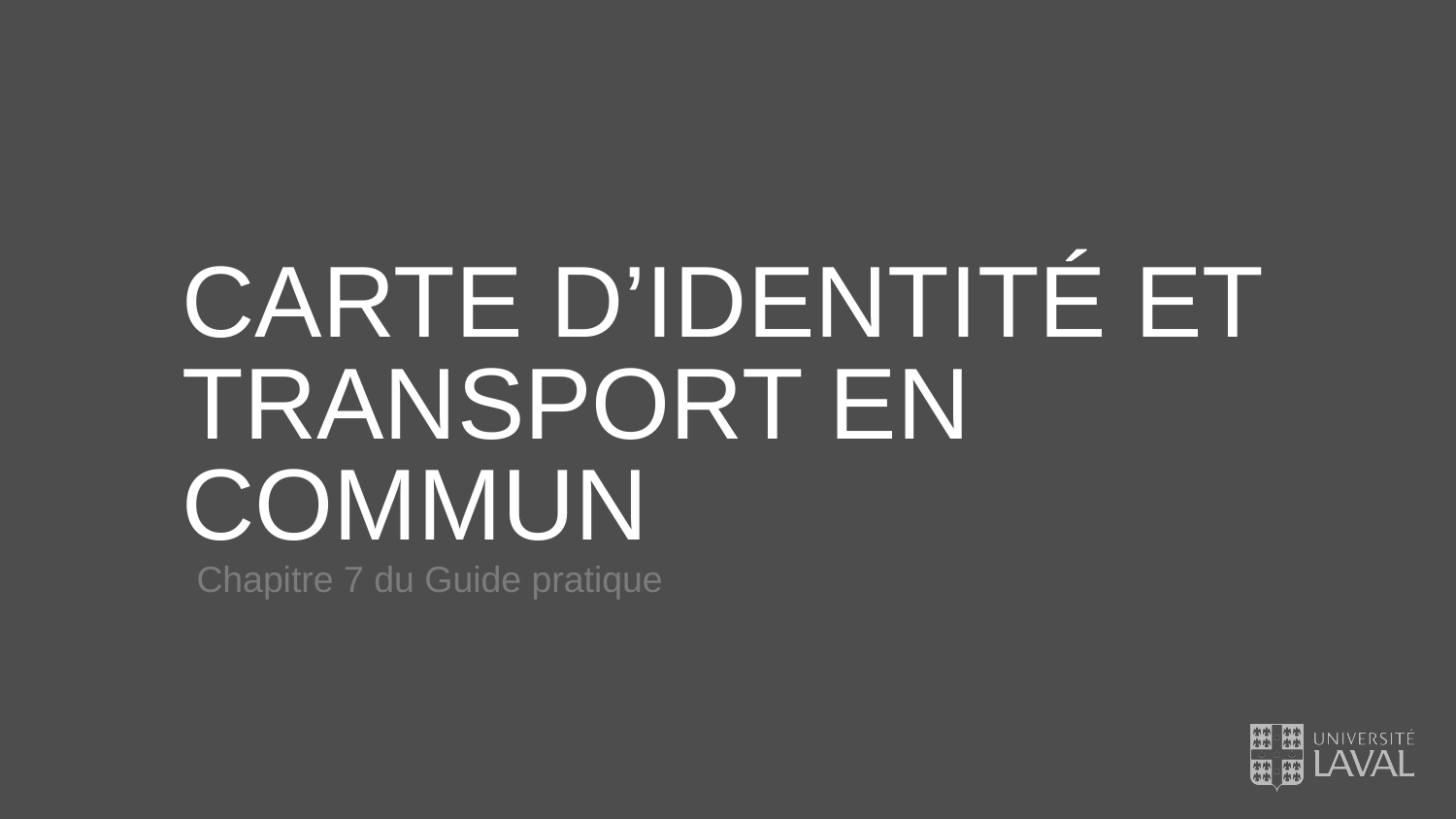

# Carte d’identité et transport en commun
Chapitre 7 du Guide pratique